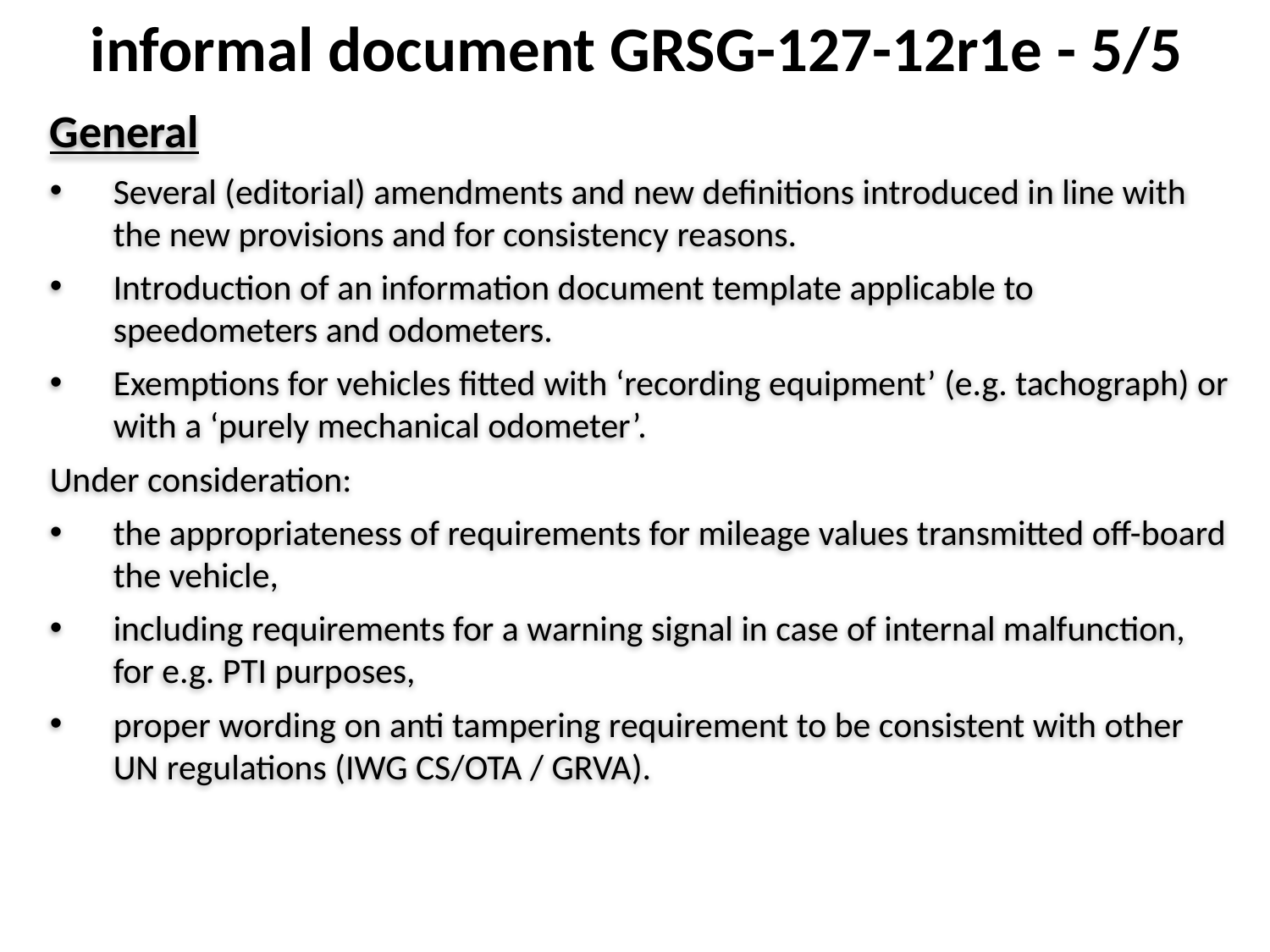

informal document GRSG-127-12r1e - 5/5
General
Several (editorial) amendments and new definitions introduced in line with the new provisions and for consistency reasons.
Introduction of an information document template applicable to speedometers and odometers.
Exemptions for vehicles fitted with ‘recording equipment’ (e.g. tachograph) or with a ‘purely mechanical odometer’.
Under consideration:
the appropriateness of requirements for mileage values transmitted off-board the vehicle,
including requirements for a warning signal in case of internal malfunction, for e.g. PTI purposes,
proper wording on anti tampering requirement to be consistent with other UN regulations (IWG CS/OTA / GRVA).